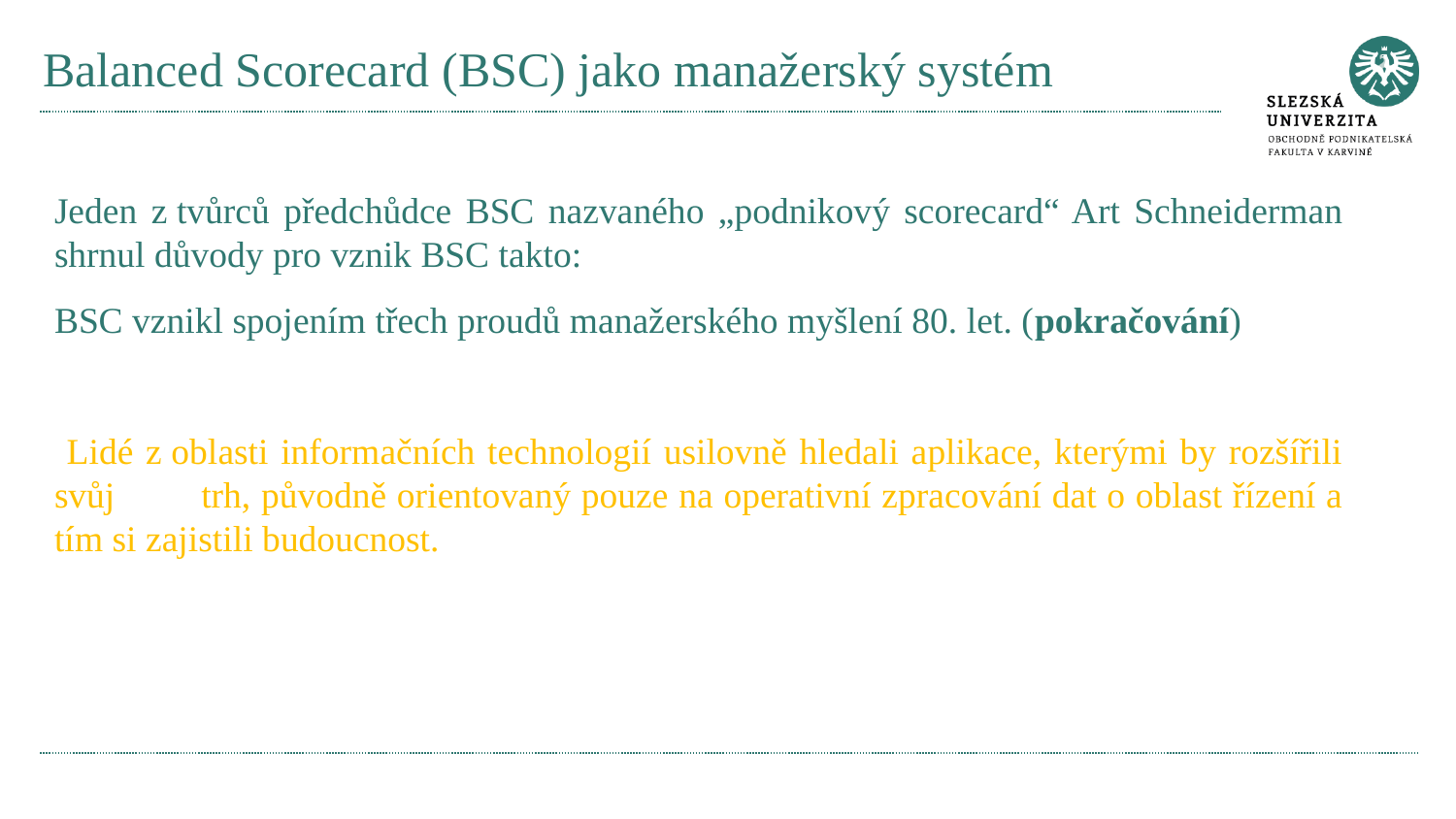

# Balanced Scorecard (BSC) jako manažerský systém
Jeden z tvůrců předchůdce BSC nazvaného „podnikový scorecard“ Art Schneiderman shrnul důvody pro vznik BSC takto:
BSC vznikl spojením třech proudů manažerského myšlení 80. let. (pokračování)

 Lidé z oblasti informačních technologií usilovně hledali aplikace, kterými by rozšířili svůj 	trh, původně orientovaný pouze na operativní zpracování dat o oblast řízení a tím si zajistili budoucnost.